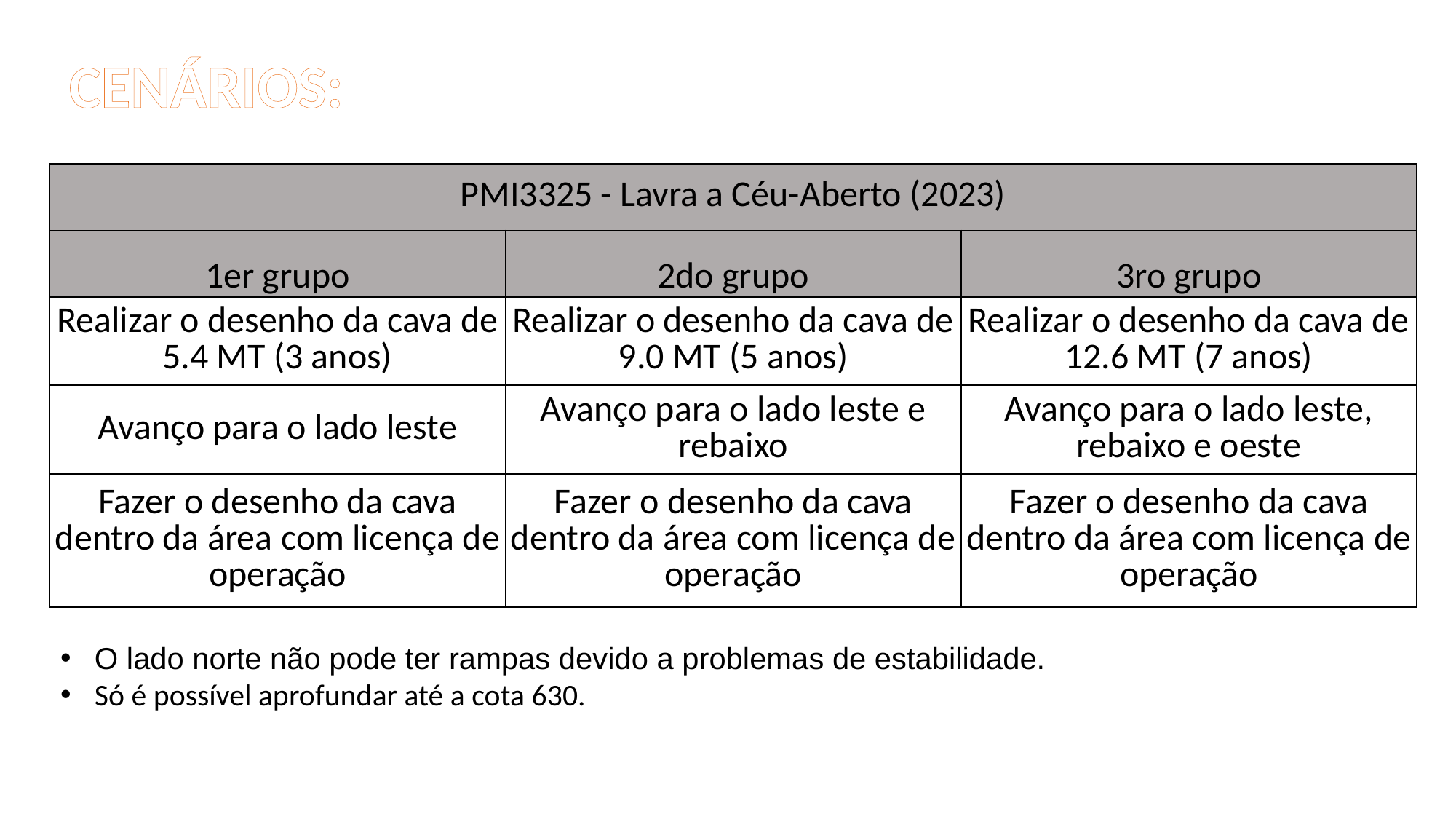

CENÁRIOS:
| PMI3325 - Lavra a Céu-Aberto (2023) |  |  |
| --- | --- | --- |
| 1er grupo | 2do grupo | 3ro grupo |
| Realizar o desenho da cava de 5.4 MT (3 anos) | Realizar o desenho da cava de 9.0 MT (5 anos) | Realizar o desenho da cava de 12.6 MT (7 anos) |
| Avanço para o lado leste | Avanço para o lado leste e rebaixo | Avanço para o lado leste, rebaixo e oeste |
| Fazer o desenho da cava dentro da área com licença de operação | Fazer o desenho da cava dentro da área com licença de operação | Fazer o desenho da cava dentro da área com licença de operação |
O lado norte não pode ter rampas devido a problemas de estabilidade.
Só é possível aprofundar até a cota 630.